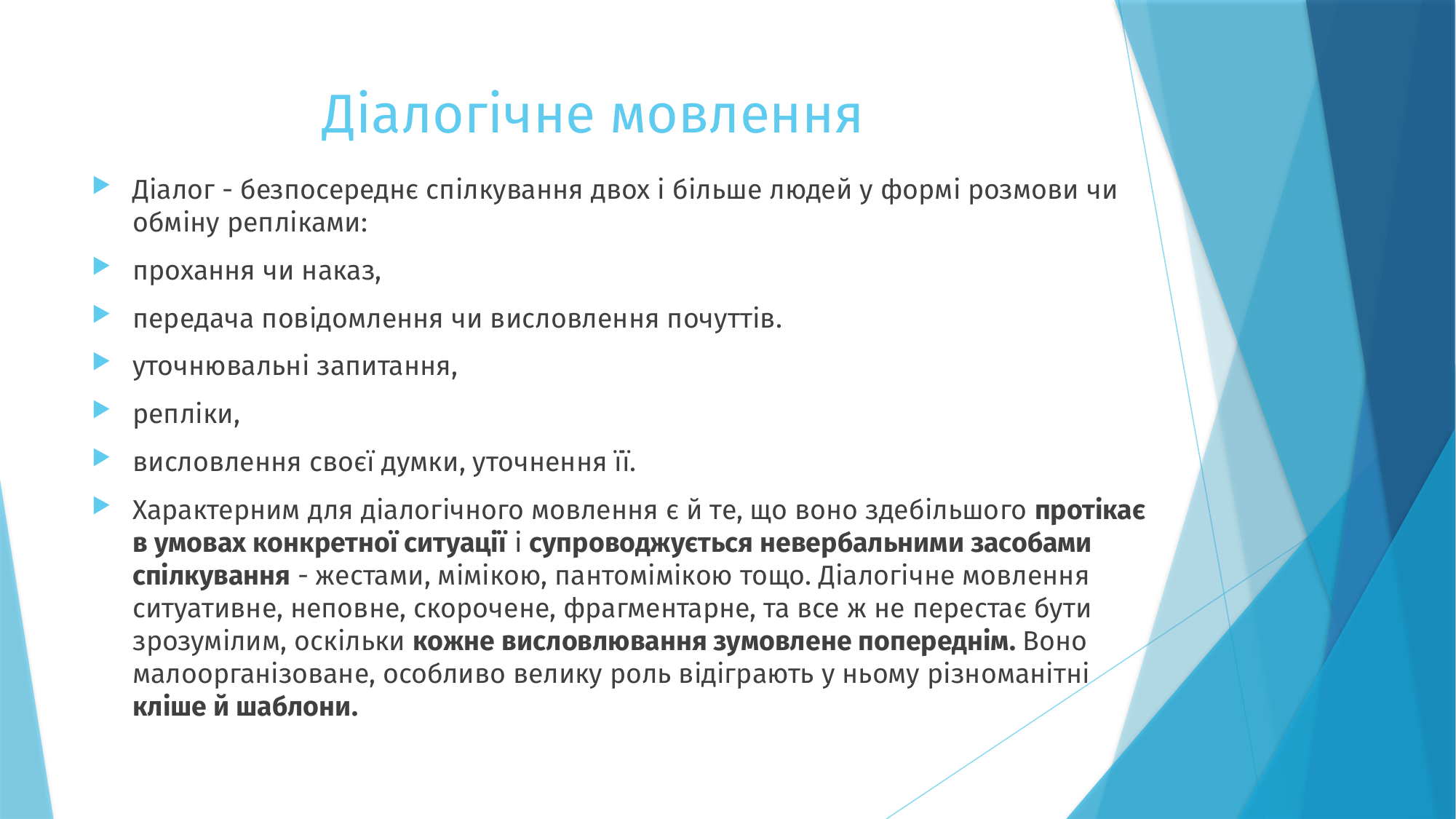

# Діалогічне мовлення
Діалог - безпосереднє спілкування двох і більше людей у формі розмови чи обміну репліками:
прохання чи наказ,
передача повідомлення чи висловлення почуттів.
уточнювальні запитання,
репліки,
висловлення своєї думки, уточнення її.
Характерним для діалогічного мовлення є й те, що воно здебільшого протікає в умовах конкретної ситуації і супроводжується невербальними засобами спілкування - жестами, мімікою, пантомімікою тощо. Діалогічне мовлення ситуативне, неповне, скорочене, фрагментарне, та все ж не перестає бути зрозумілим, оскільки кожне висловлювання зумовлене попереднім. Воно малоорганізоване, особливо велику роль відіграють у ньому різноманітні кліше й шаблони.